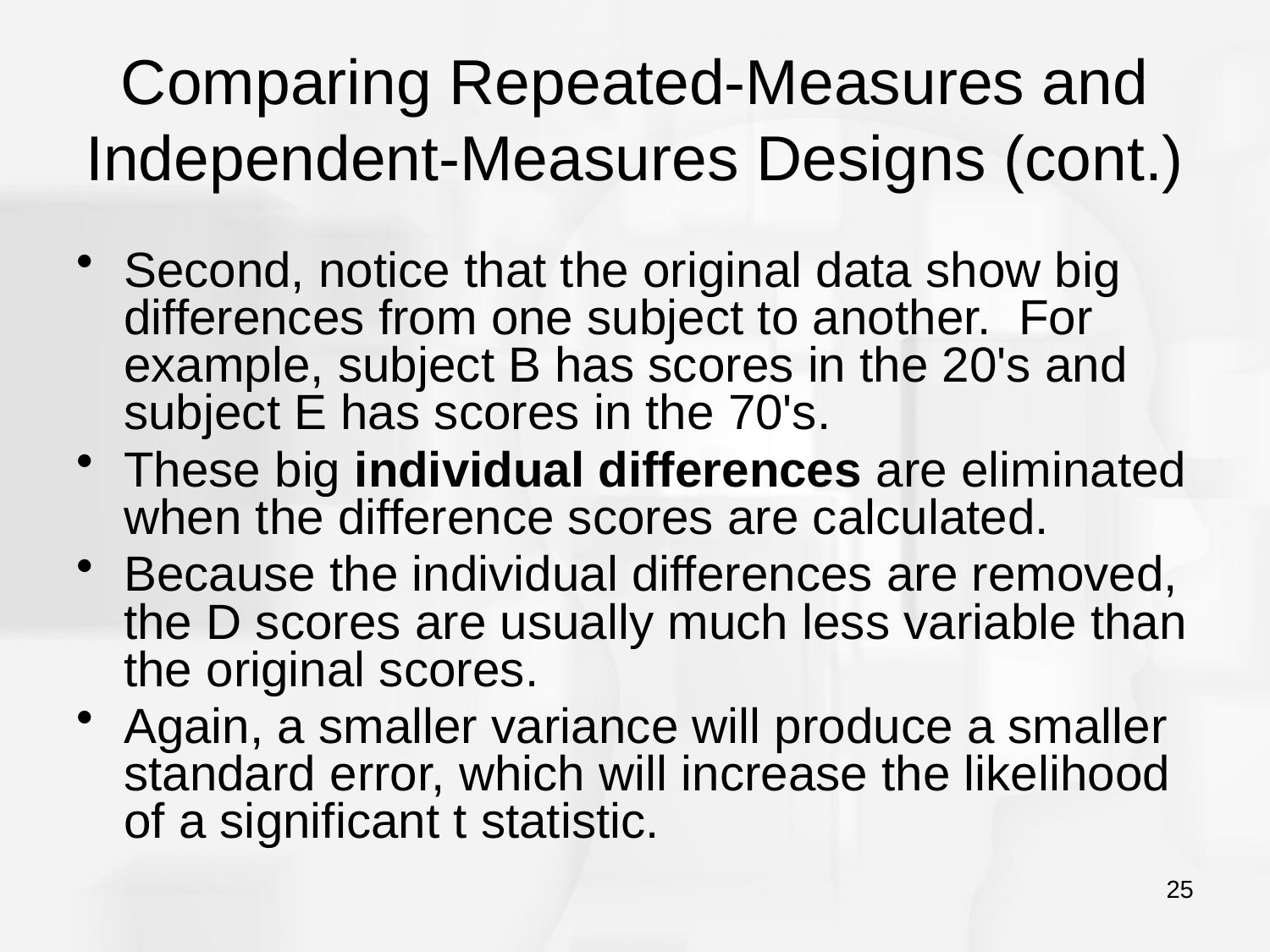

# Comparing Repeated-Measures and Independent-Measures Designs (cont.)
Second, notice that the original data show big differences from one subject to another.  For example, subject B has scores in the 20's and subject E has scores in the 70's.
These big individual differences are eliminated when the difference scores are calculated.
Because the individual differences are removed, the D scores are usually much less variable than the original scores.
Again, a smaller variance will produce a smaller standard error, which will increase the likelihood of a significant t statistic.
25